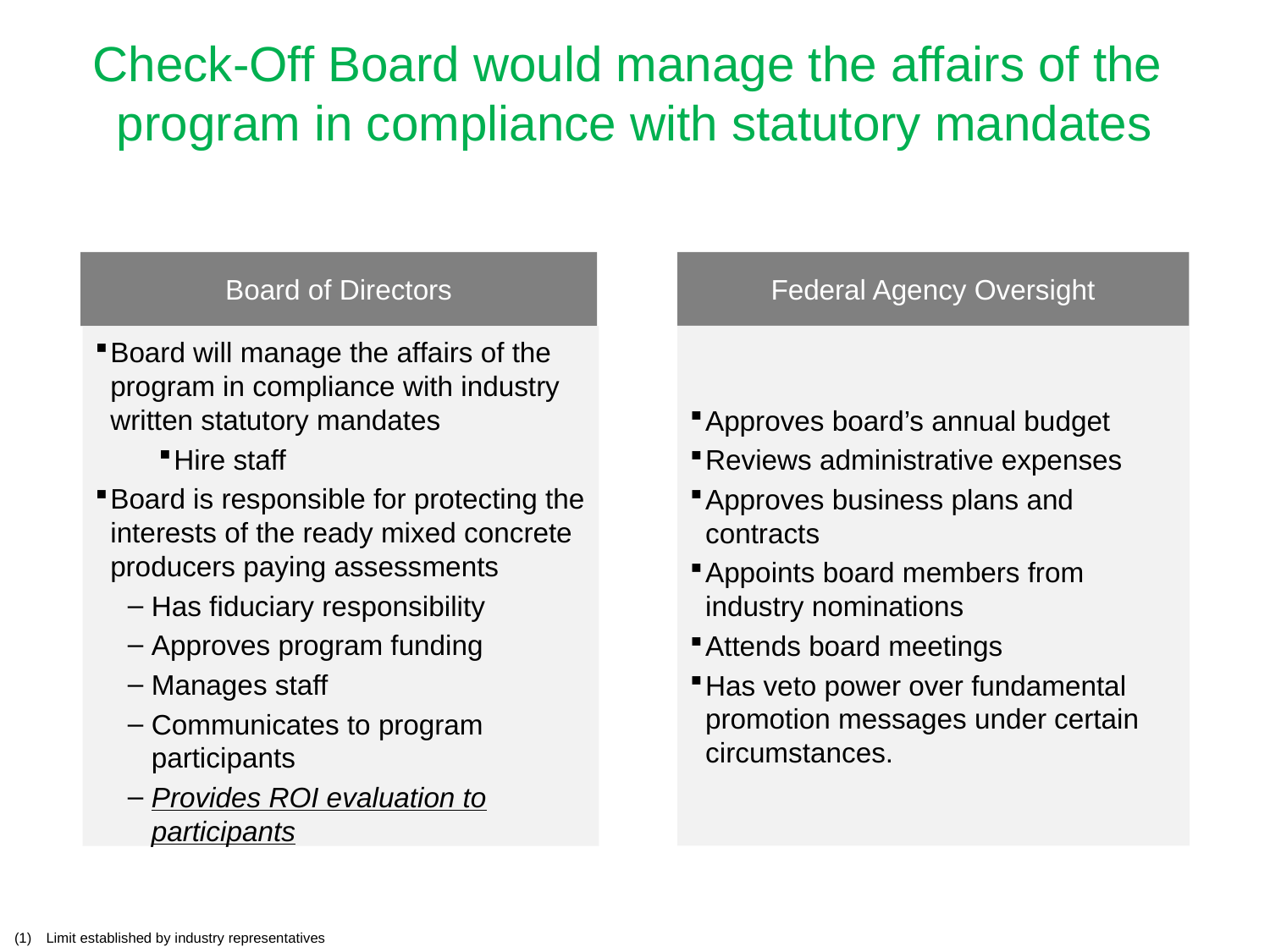

# Check-Off Board would manage the affairs of the program in compliance with statutory mandates
Board of Directors
Federal Agency Oversight
Approves board’s annual budget
Reviews administrative expenses
Approves business plans and contracts
Appoints board members from industry nominations
Attends board meetings
Has veto power over fundamental promotion messages under certain circumstances.

Board will manage the affairs of the program in compliance with industry written statutory mandates
Hire staff
Board is responsible for protecting the interests of the ready mixed concrete producers paying assessments
Has fiduciary responsibility
Approves program funding
Manages staff
Communicates to program participants
Provides ROI evaluation to participants

Limit established by industry representatives